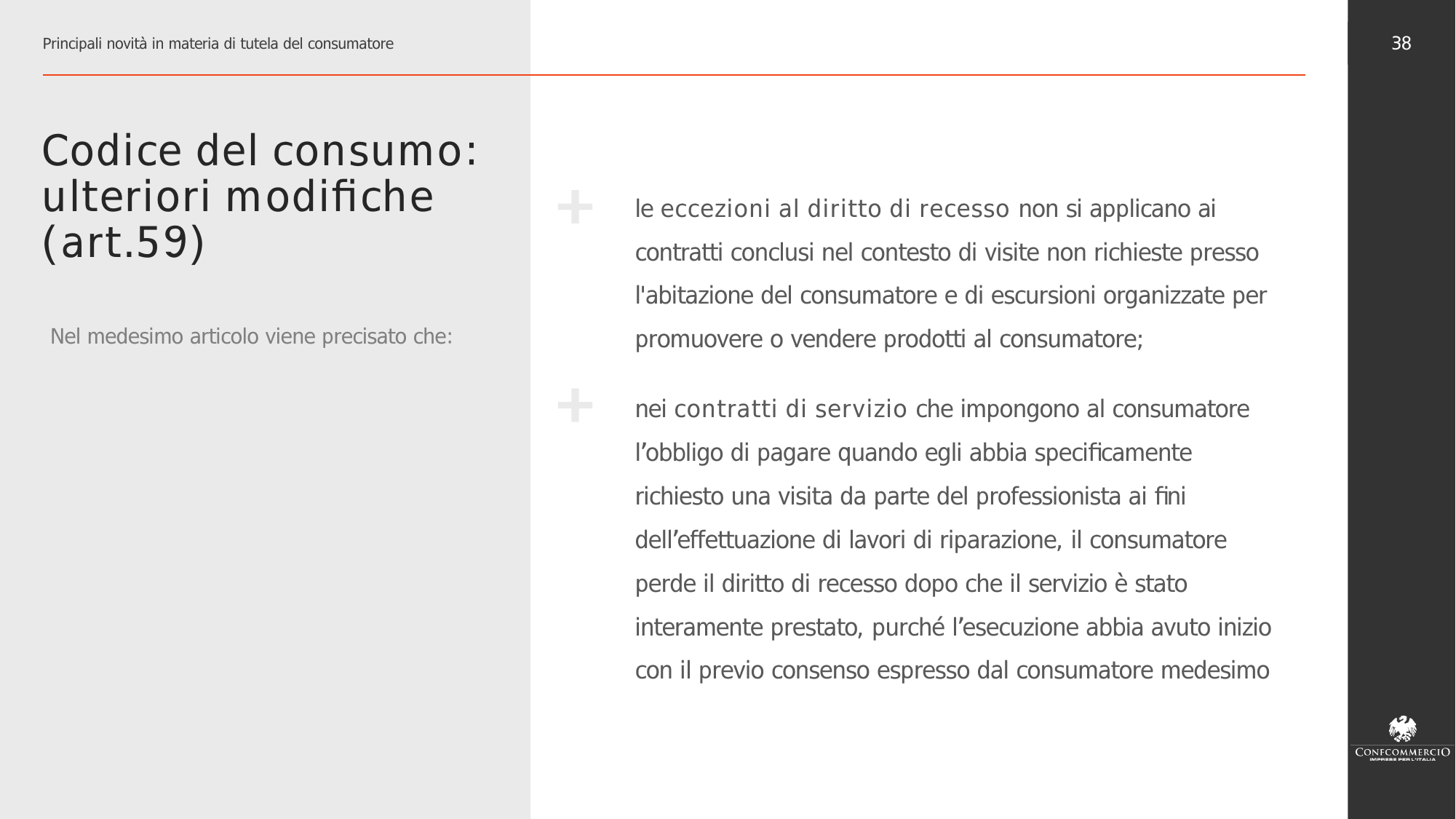

Principali novità in materia di tutela del consumatore
38
# Codice del consumo: ulteriori modifiche (art.59)
le eccezioni al diritto di recesso non si applicano ai contratti conclusi nel contesto di visite non richieste presso l'abitazione del consumatore e di escursioni organizzate per promuovere o vendere prodotti al consumatore;

 Nel medesimo articolo viene precisato che:
nei contratti di servizio che impongono al consumatore l’obbligo di pagare quando egli abbia specificamente richiesto una visita da parte del professionista ai fini dell’effettuazione di lavori di riparazione, il consumatore perde il diritto di recesso dopo che il servizio è stato interamente prestato, purché l’esecuzione abbia avuto inizio con il previo consenso espresso dal consumatore medesimo